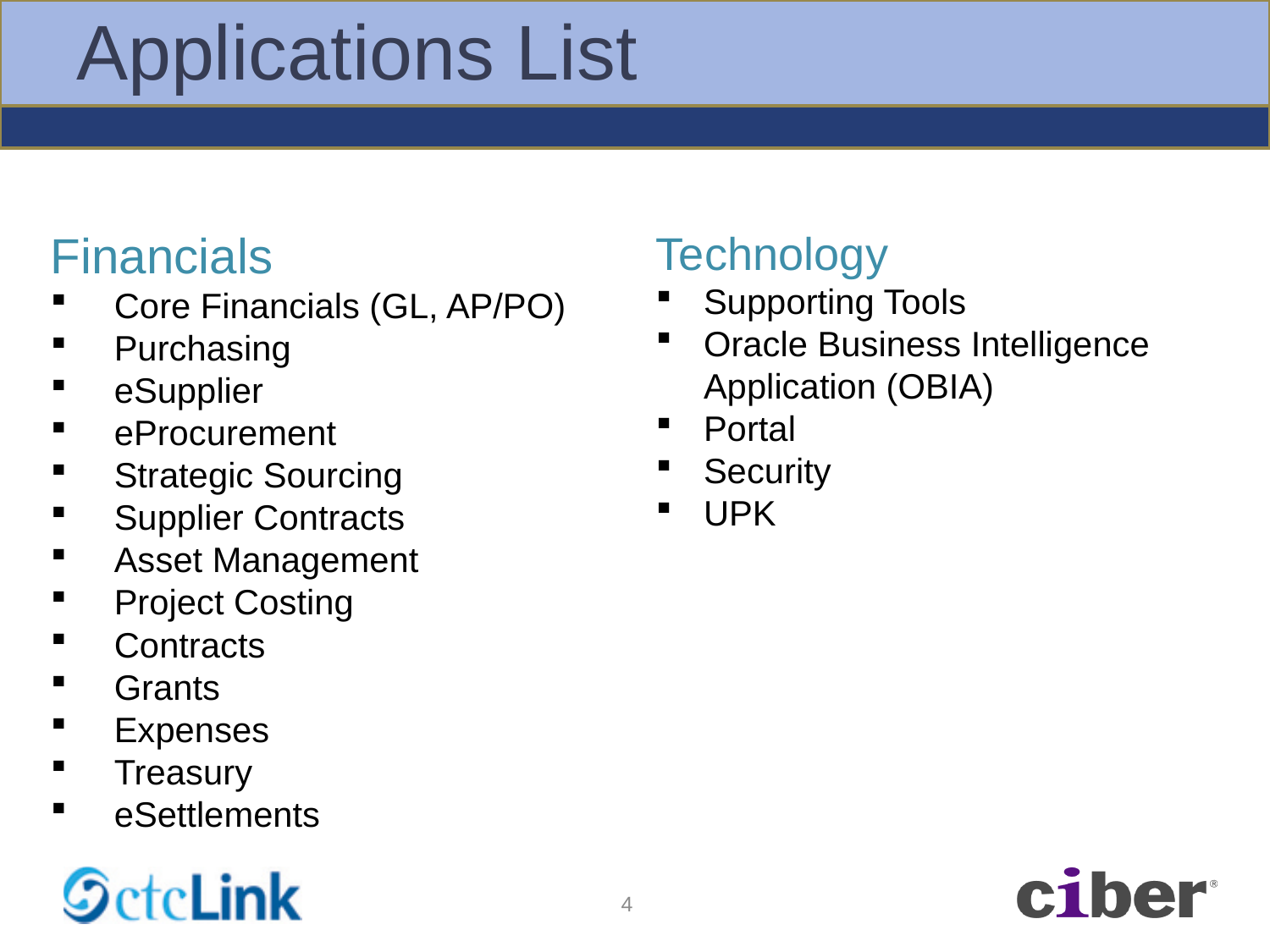

# Applications List
Financials
Core Financials (GL, AP/PO)
Purchasing
eSupplier
eProcurement
Strategic Sourcing
Supplier Contracts
Asset Management
Project Costing
Contracts
Grants
Expenses
Treasury
eSettlements
Technology
Supporting Tools
Oracle Business Intelligence Application (OBIA)
Portal
Security
UPK
4